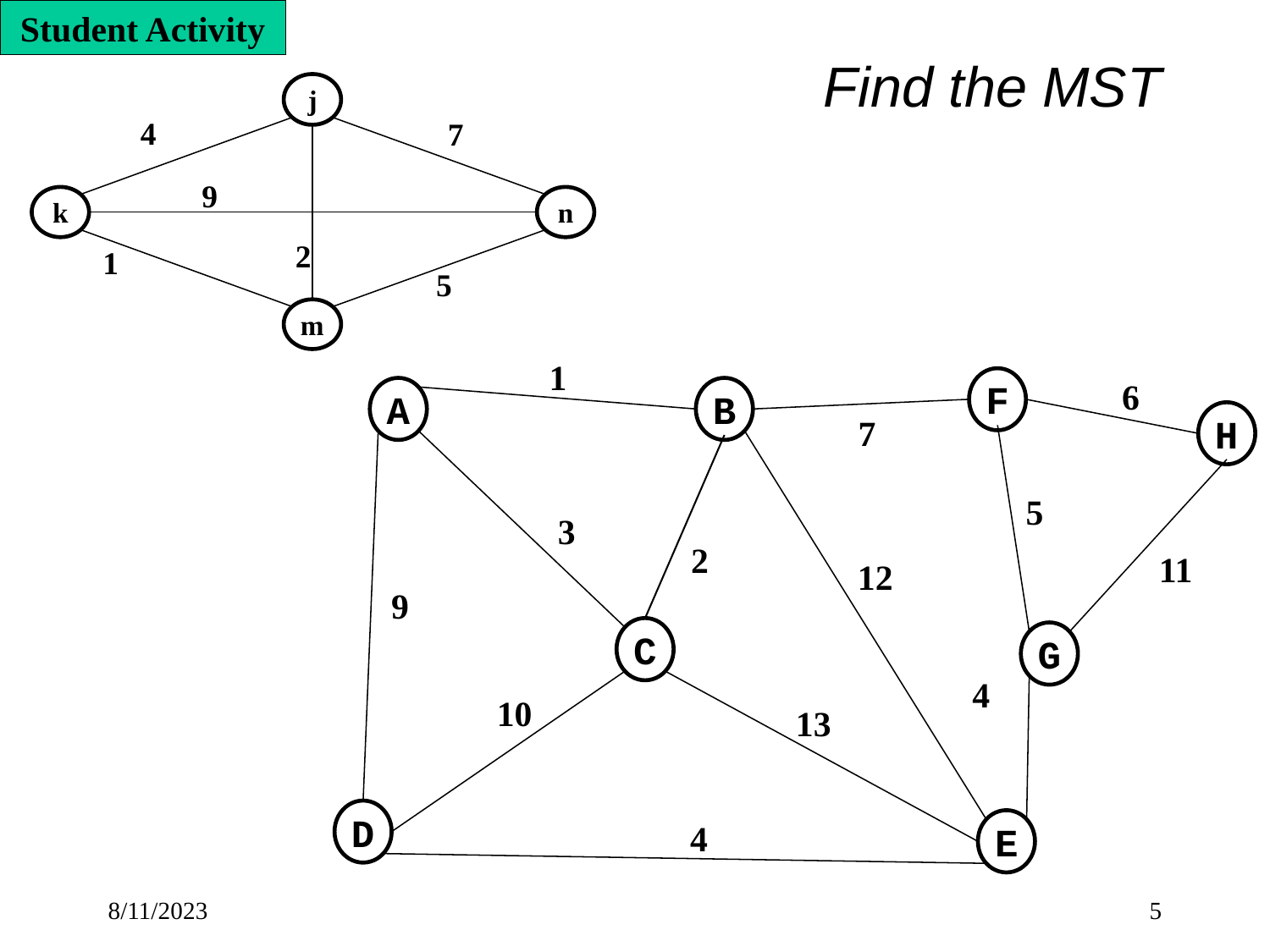

Student Activity
# Find the MST
j
4
7
9
k
n
2
1
5
m
1
F
6
A
B
H
7
5
3
2
11
12
9
C
G
4
10
13
D
E
4
8/11/2023
5